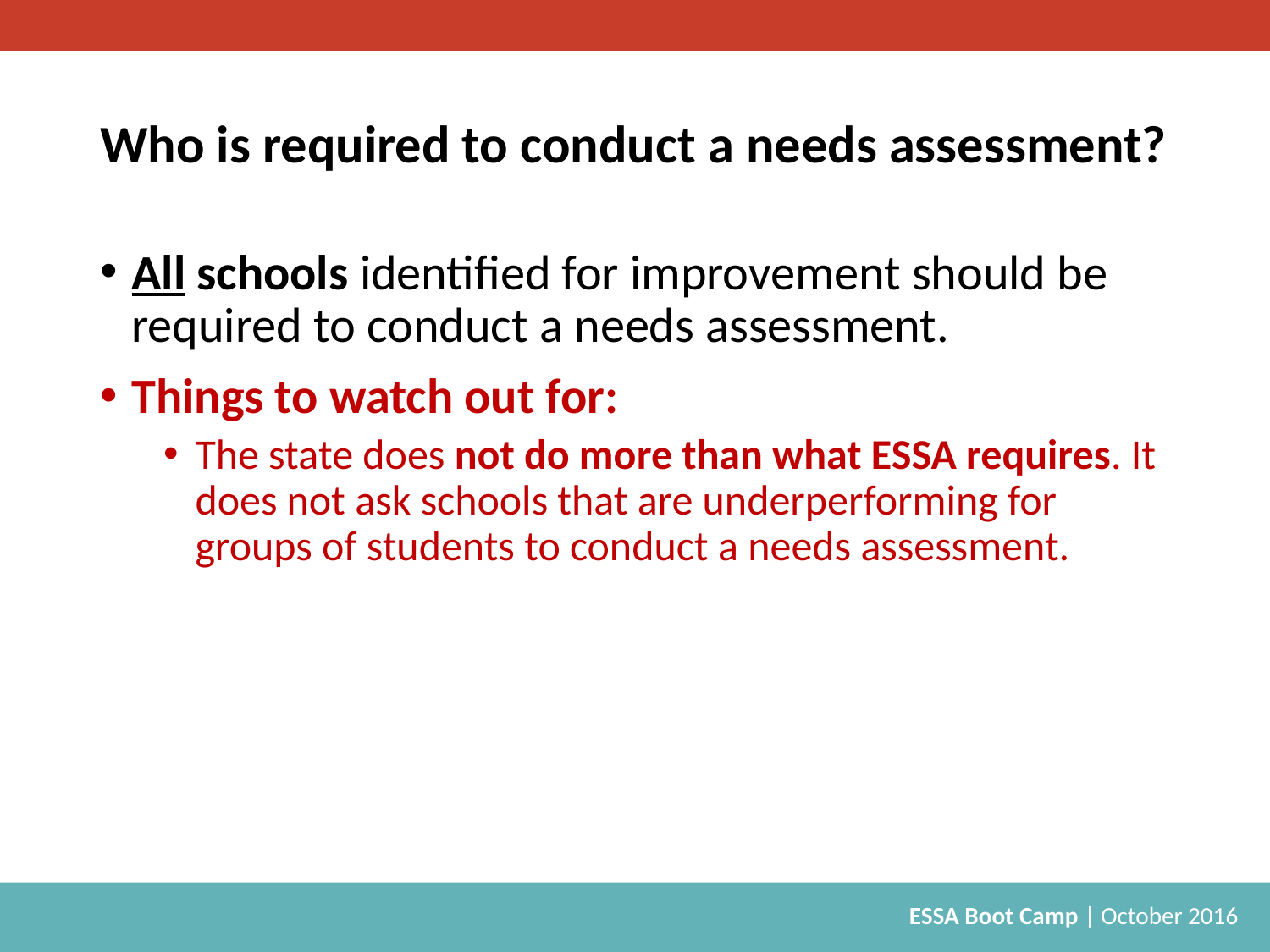

# Who is required to conduct a needs assessment?
All schools identified for improvement should be required to conduct a needs assessment.
Things to watch out for:
The state does not do more than what ESSA requires. It does not ask schools that are underperforming for groups of students to conduct a needs assessment.